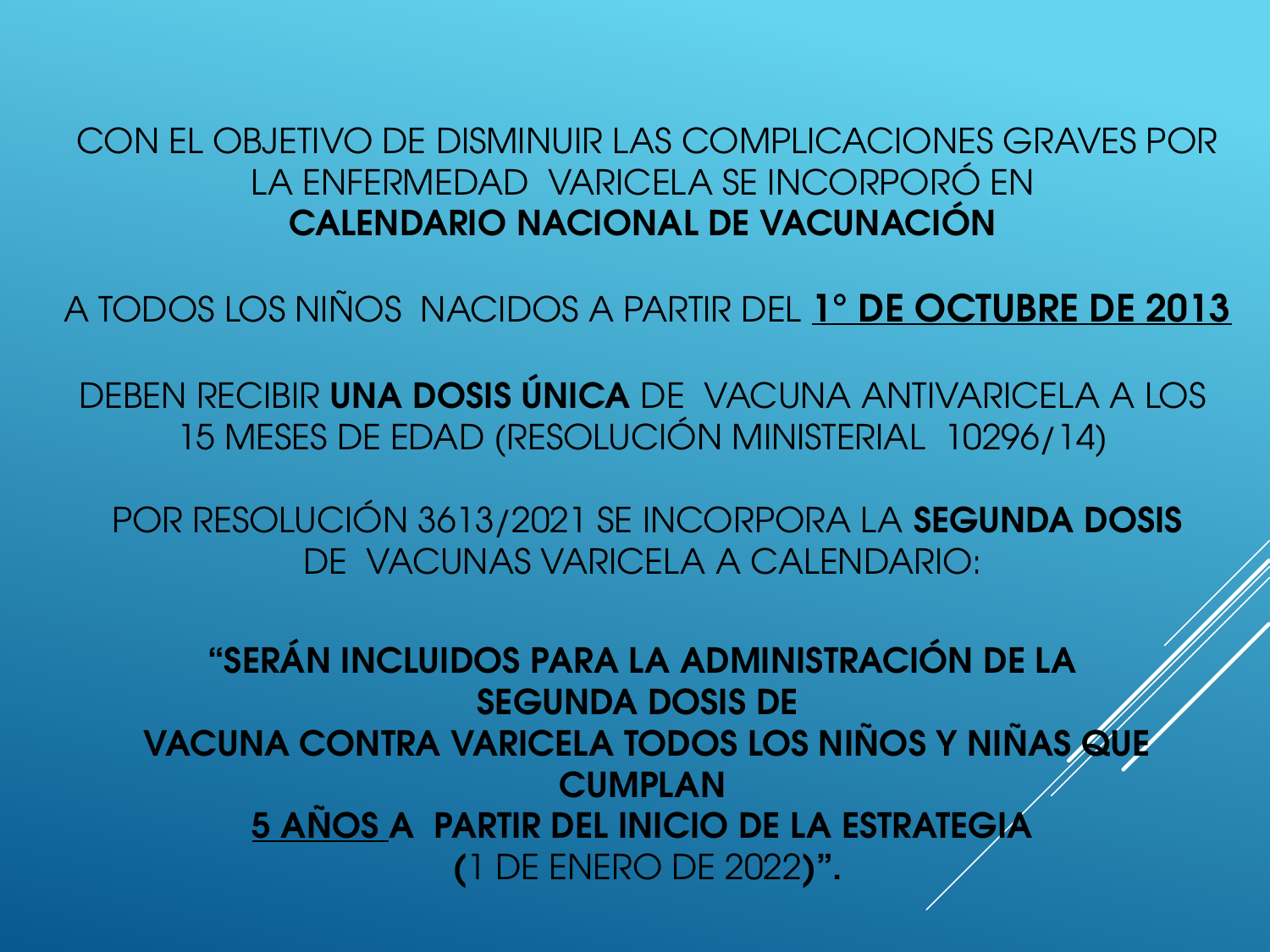

# CON EL OBJETIVO DE DISMINUIR LAS COMPLICACIONES GRAVES POR LA ENFERMEDAD  VARICELA SE INCORPORÓ EN CALENDARIO NACIONAL DE VACUNACIÓN A TODOS LOS NIÑOS  NACIDOS A PARTIR DEL 1° DE OCTUBRE DE 2013 DEBEN RECIBIR UNA DOSIS ÚNICA DE  VACUNA ANTIVARICELA A LOS 15 MESES DE EDAD (RESOLUCIÓN MINISTERIAL  10296/14)  POR RESOLUCIÓN 3613/2021 SE INCORPORA LA SEGUNDA DOSIS DE  VACUNAS VARICELA A CALENDARIO:  “SERÁN INCLUIDOS PARA LA ADMINISTRACIÓN DE LA SEGUNDA DOSIS DE   VACUNA CONTRA VARICELA TODOS LOS NIÑOS Y NIÑAS QUE CUMPLAN 5 AÑOS A  PARTIR DEL INICIO DE LA ESTRATEGIA (1 DE ENERO DE 2022)”.